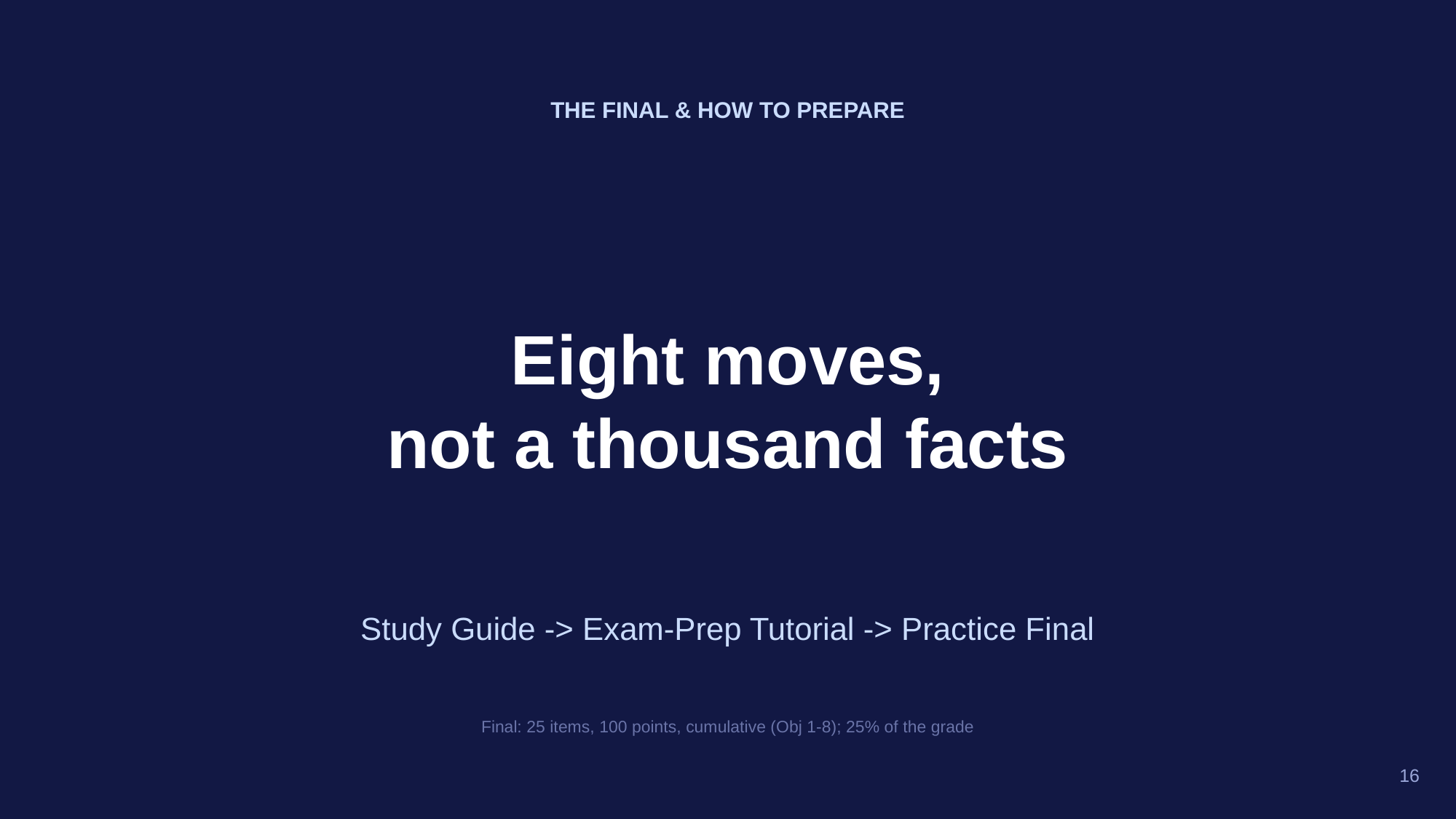

THE FINAL & HOW TO PREPARE
Eight moves,
not a thousand facts
Study Guide -> Exam-Prep Tutorial -> Practice Final
Final: 25 items, 100 points, cumulative (Obj 1-8); 25% of the grade
16